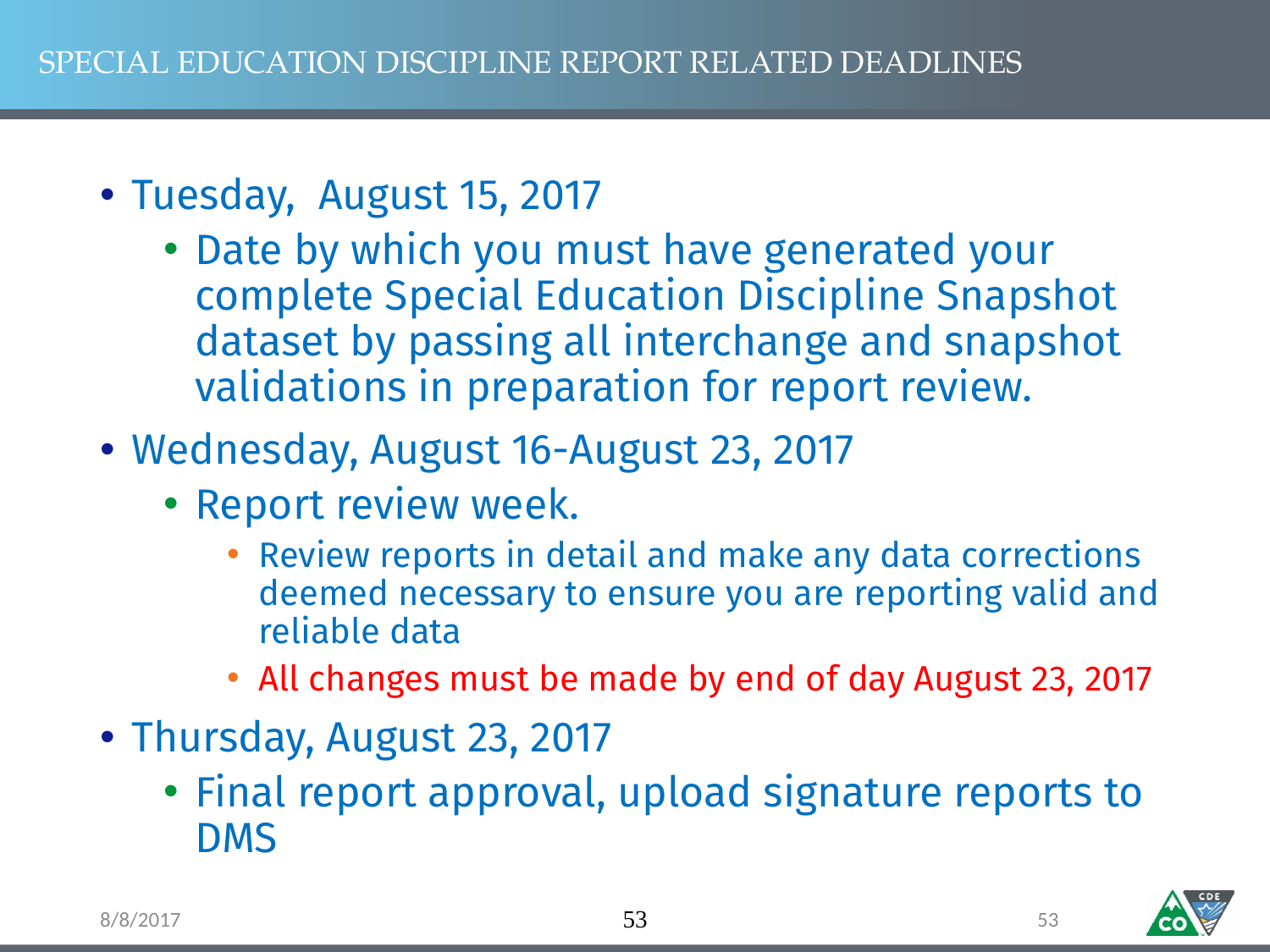

# SPECIAL EDUCATION DISCIPLINE REPORT RELATED DEADLINES
Tuesday,  August 15, 2017
Date by which you must have generated your complete Special Education Discipline Snapshot dataset by passing all interchange and snapshot validations in preparation for report review.
Wednesday, August 16-August 23, 2017
Report review week.
Review reports in detail and make any data corrections deemed necessary to ensure you are reporting valid and reliable data
All changes must be made by end of day August 23, 2017
Thursday, August 23, 2017
Final report approval, upload signature reports to DMS

53